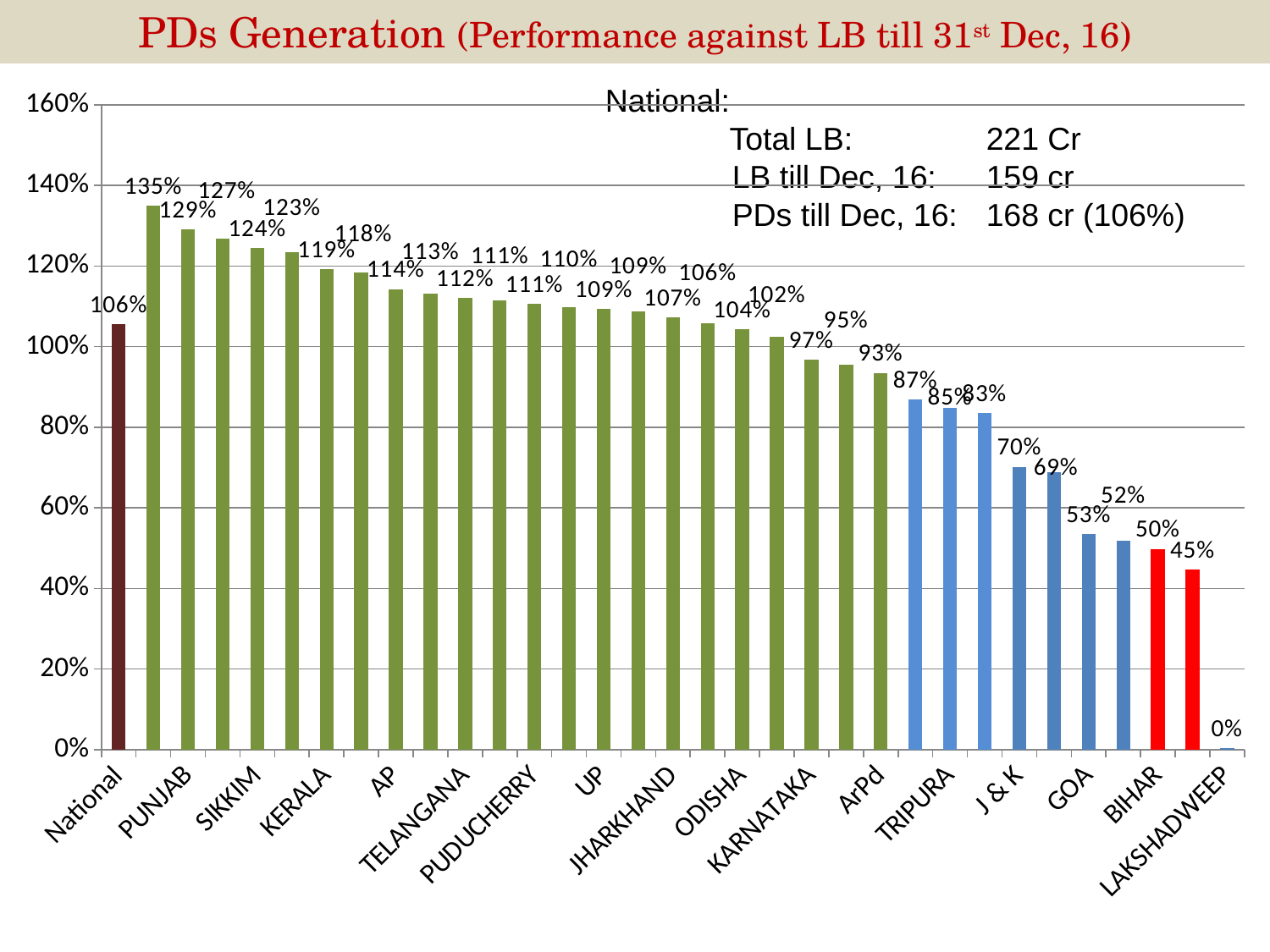

# PDs Generation (Performance against LB till 31st Dec, 16)

### Chart

| Category |  |
|---|---|
| National | 1.056047628629148 |
| WB | 1.3490080640357216 |
| PUNJAB | 1.2903908847268737 |
| TN | 1.268867621607311 |
| SIKKIM | 1.244252747435379 |
| NAGALAND | 1.2334495480380094 |
| KERALA | 1.1928087534510183 |
| ASSAM | 1.1834869965027033 |
| AP | 1.142987313156311 |
| CHHATTISGARH | 1.1316376555659398 |
| TELANGANA | 1.1207102948785381 |
| RAJASTHAN | 1.1137763650030759 |
| PUDUCHERRY | 1.1052542372881344 |
| UTTARAKHAND | 1.097930335907652 |
| UP | 1.092620567943346 |
| MEGHALAYA | 1.0875170924920234 |
| JHARKHAND | 1.072369212242768 |
| HARYANA | 1.0580147743864237 |
| ODISHA | 1.0438790072899002 |
| MAHARASHTRA | 1.0249347913551385 |
| KARNATAKA | 0.9677498131496468 |
| GUJARAT | 0.9549147207170983 |
| ArPd | 0.9348468412754963 |
| HP | 0.8693637307921934 |
| TRIPURA | 0.8477318382683439 |
| MIZORAM | 0.8345738250241757 |
| J & K | 0.7016180793341417 |
| MP | 0.6874289364450346 |
| GOA | 0.5348821099299708 |
| MANIPUR | 0.5188144080202755 |
| BIHAR | 0.49813870287983514 |
| A & N | 0.4460716514310342 |
| LAKSHADWEEP | 0.002778549597110312 |
National:
              Total LB: 	221 Cr
	LB till Dec, 16:	159 cr
	PDs till Dec, 16:	168 cr (106%)